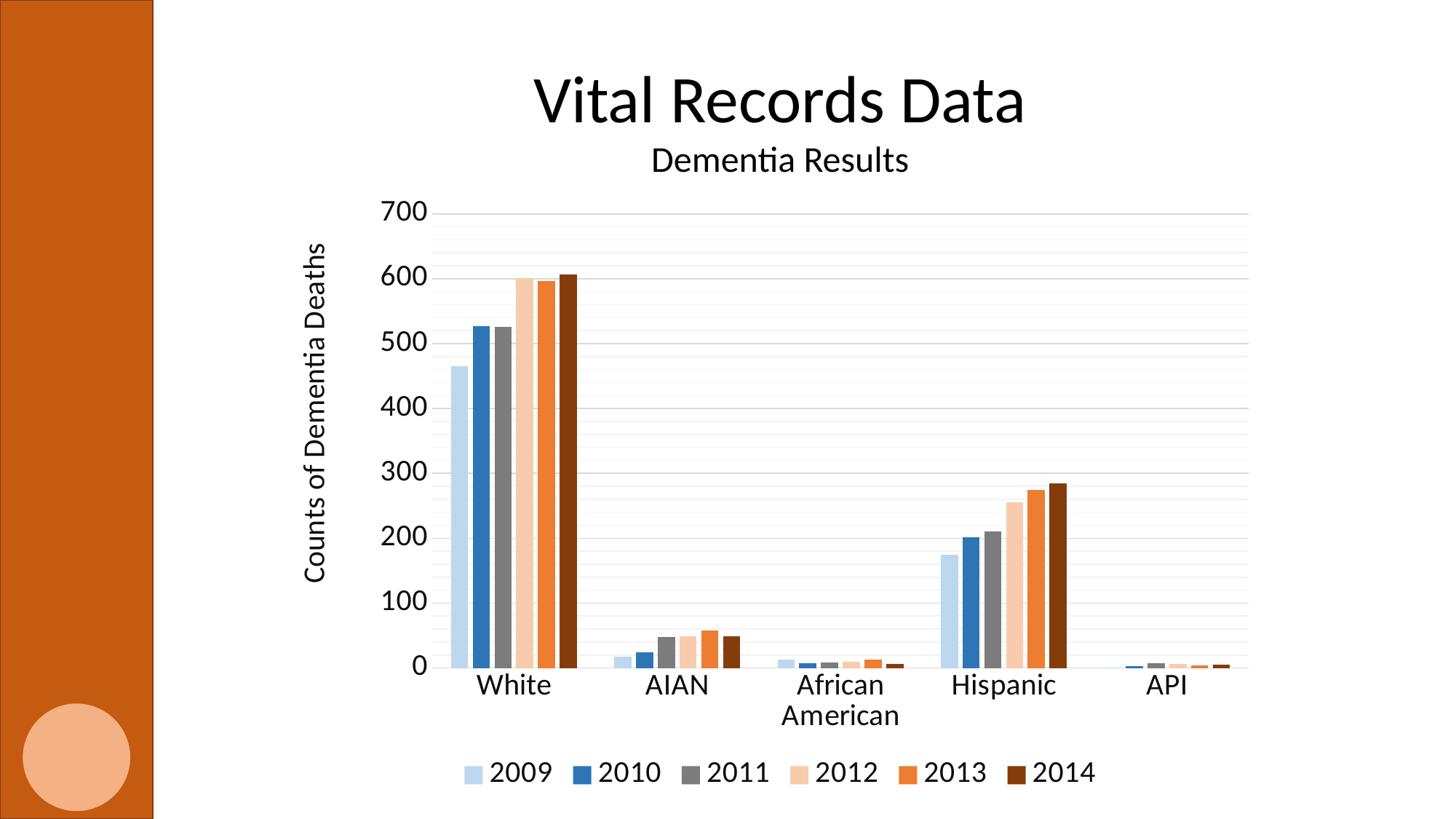

Vital Records Data
Dementia Results

### Chart

| Category | 2009 | 2010 | 2011 | 2012 | 2013 | 2014 |
|---|---|---|---|---|---|---|
| White | 465.0 | 527.0 | 526.0 | 601.0 | 597.0 | 606.0 |
| AIAN | 18.0 | 24.0 | 48.0 | 49.0 | 58.0 | 49.0 |
| African American | 13.0 | 7.0 | 9.0 | 10.0 | 13.0 | 6.0 |
| Hispanic | 175.0 | 202.0 | 211.0 | 255.0 | 274.0 | 285.0 |
| API | 1.0 | 3.0 | 7.0 | 6.0 | 4.0 | 5.0 |